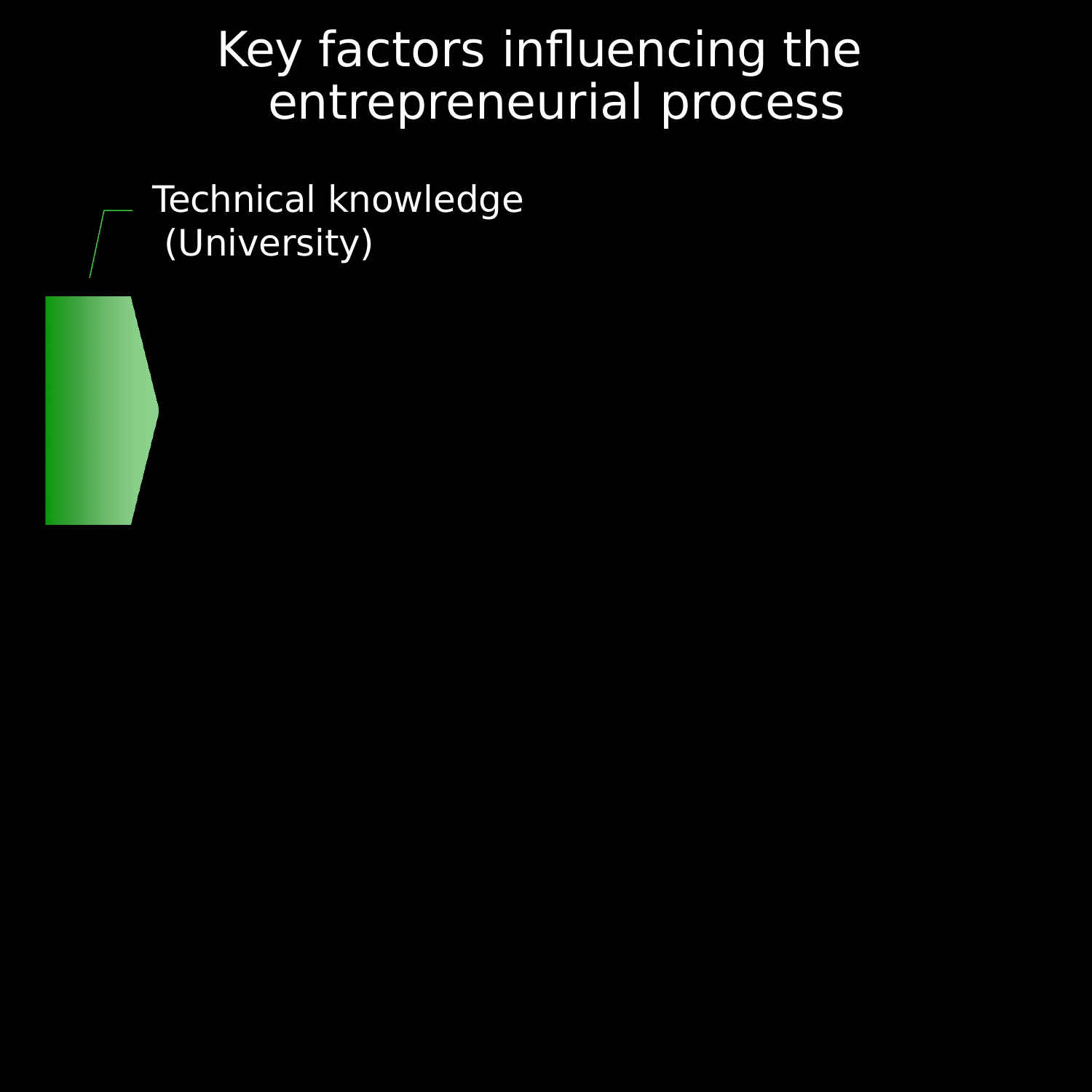

Key factors influencing the  entrepreneurial process

Technical knowledge  (University)